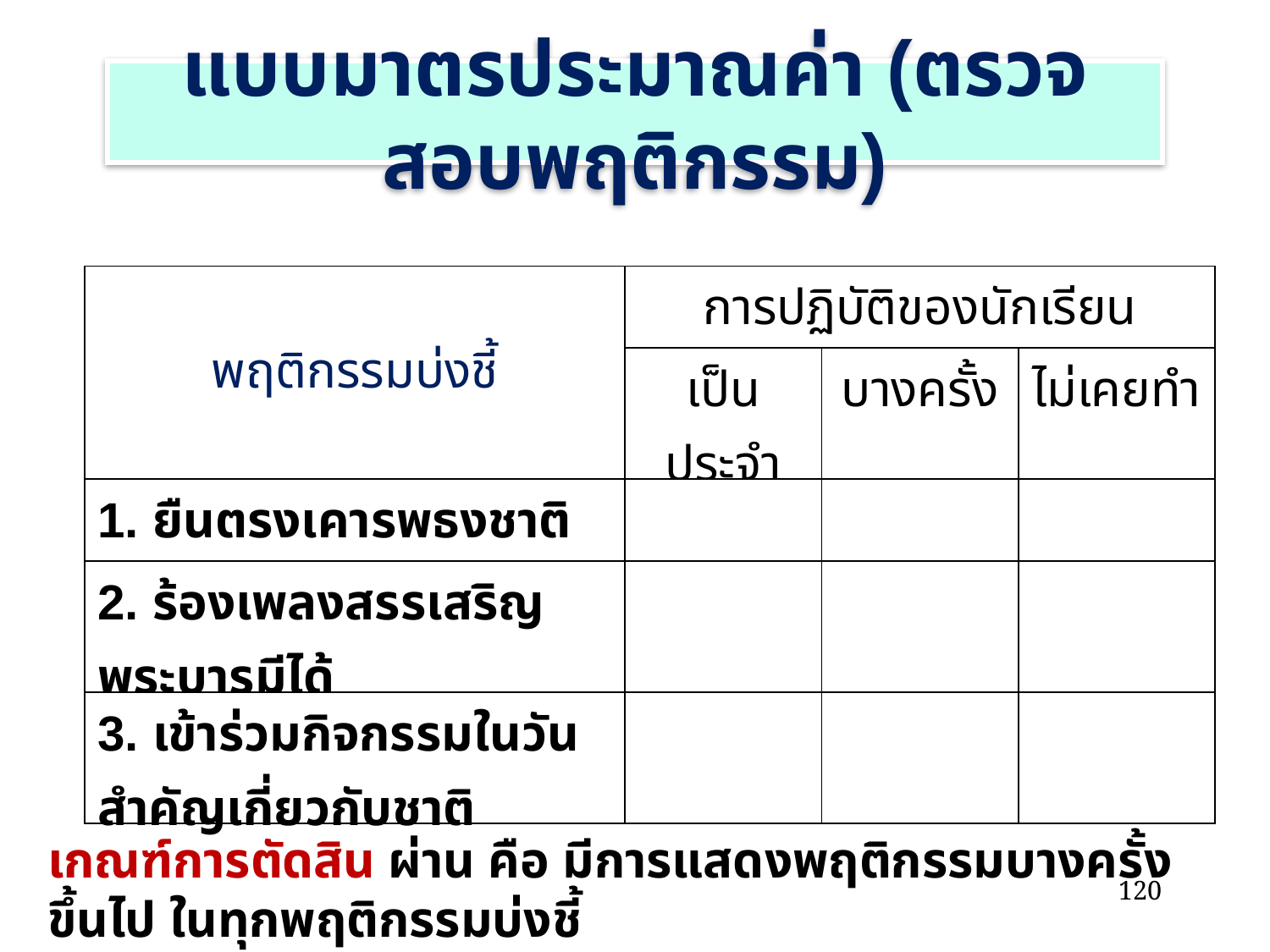

# แบบมาตรประมาณค่า (ตรวจสอบพฤติกรรม)
| พฤติกรรมบ่งชี้ | การปฏิบัติของนักเรียน |  |  |
| --- | --- | --- | --- |
|  | เป็นประจำ | บางครั้ง | ไม่เคยทำ |
| 1. ยืนตรงเคารพธงชาติ |  |  |  |
| 2. ร้องเพลงสรรเสริญพระบารมีได้ |  |  |  |
| 3. เข้าร่วมกิจกรรมในวันสำคัญเกี่ยวกับชาติ |  |  |  |
เกณฑ์การตัดสิน ผ่าน คือ มีการแสดงพฤติกรรมบางครั้งขึ้นไป ในทุกพฤติกรรมบ่งชี้
120